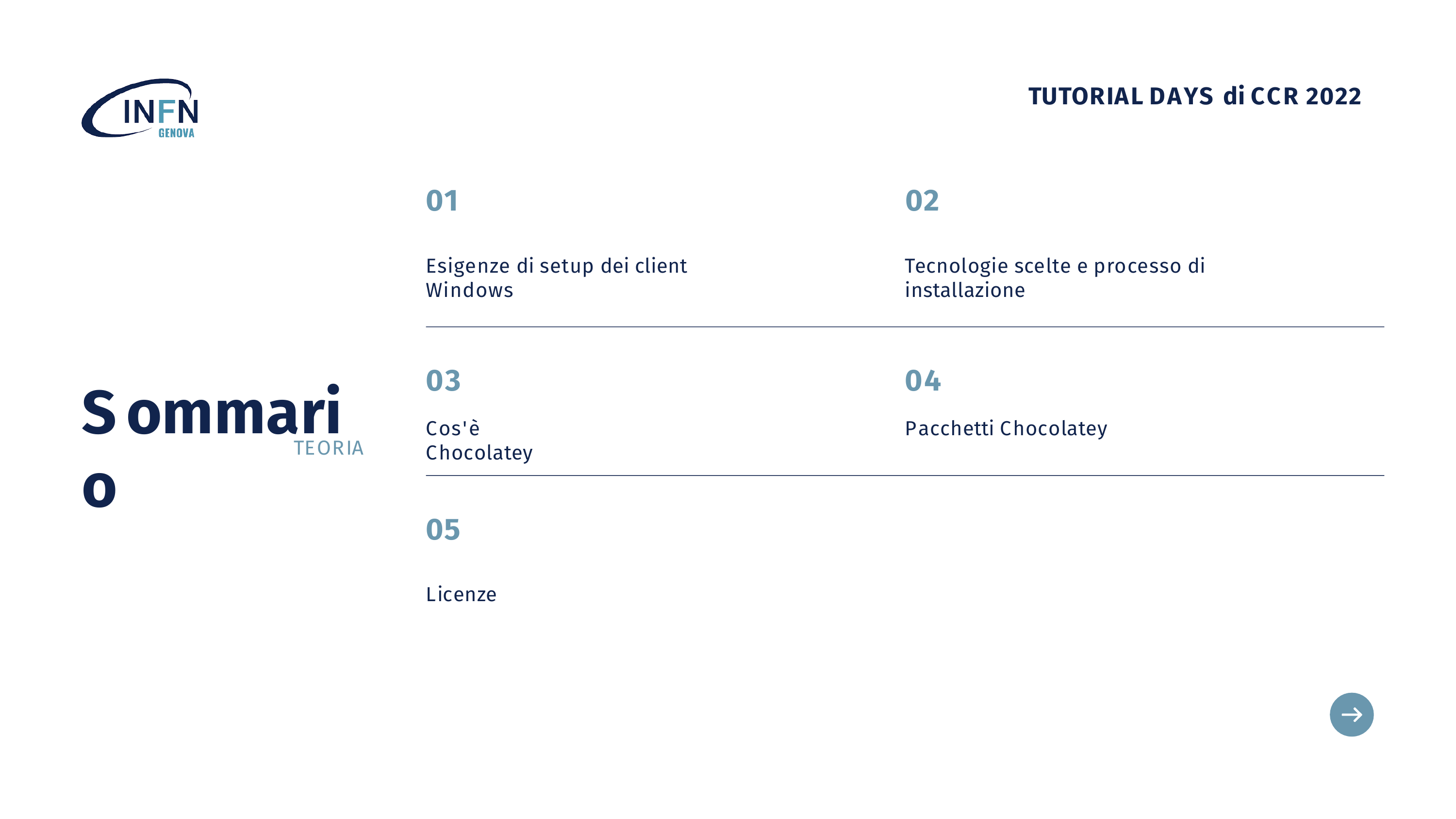

TUTORIAL DAYS di CCR 2022
01
02
Esigenze di setup dei client Windows
Tecnologie scelte e processo di installazione

03
Cos'è Chocolatey
04
Pacchetti Chocolatey
Sommario
TEORIA

05
Licenze